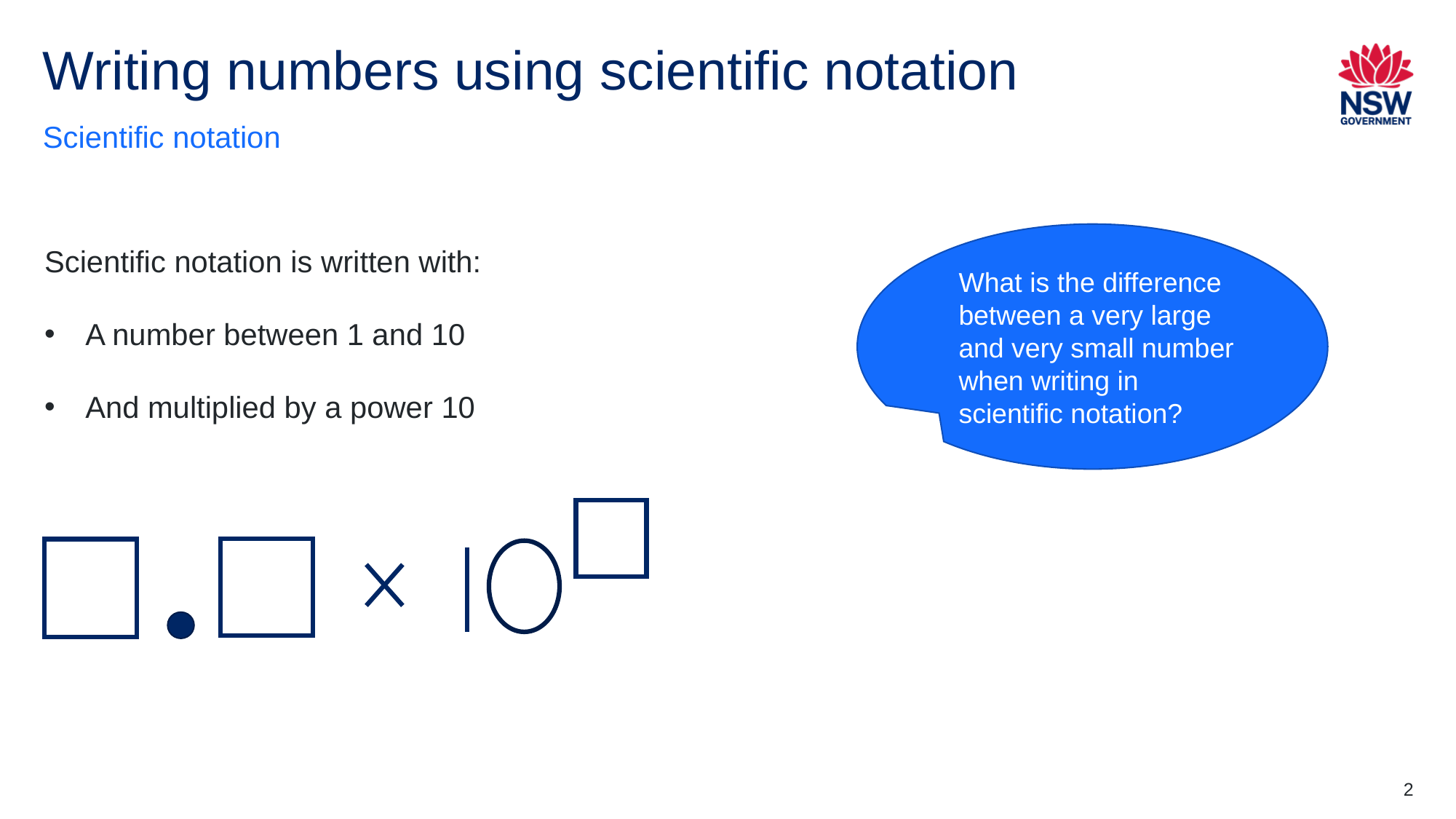

# Writing numbers using scientific notation
Scientific notation
Scientific notation is written with:
A number between 1 and 10
And multiplied by a power 10
What is the difference between a very large and very small number when writing in scientific notation?

2